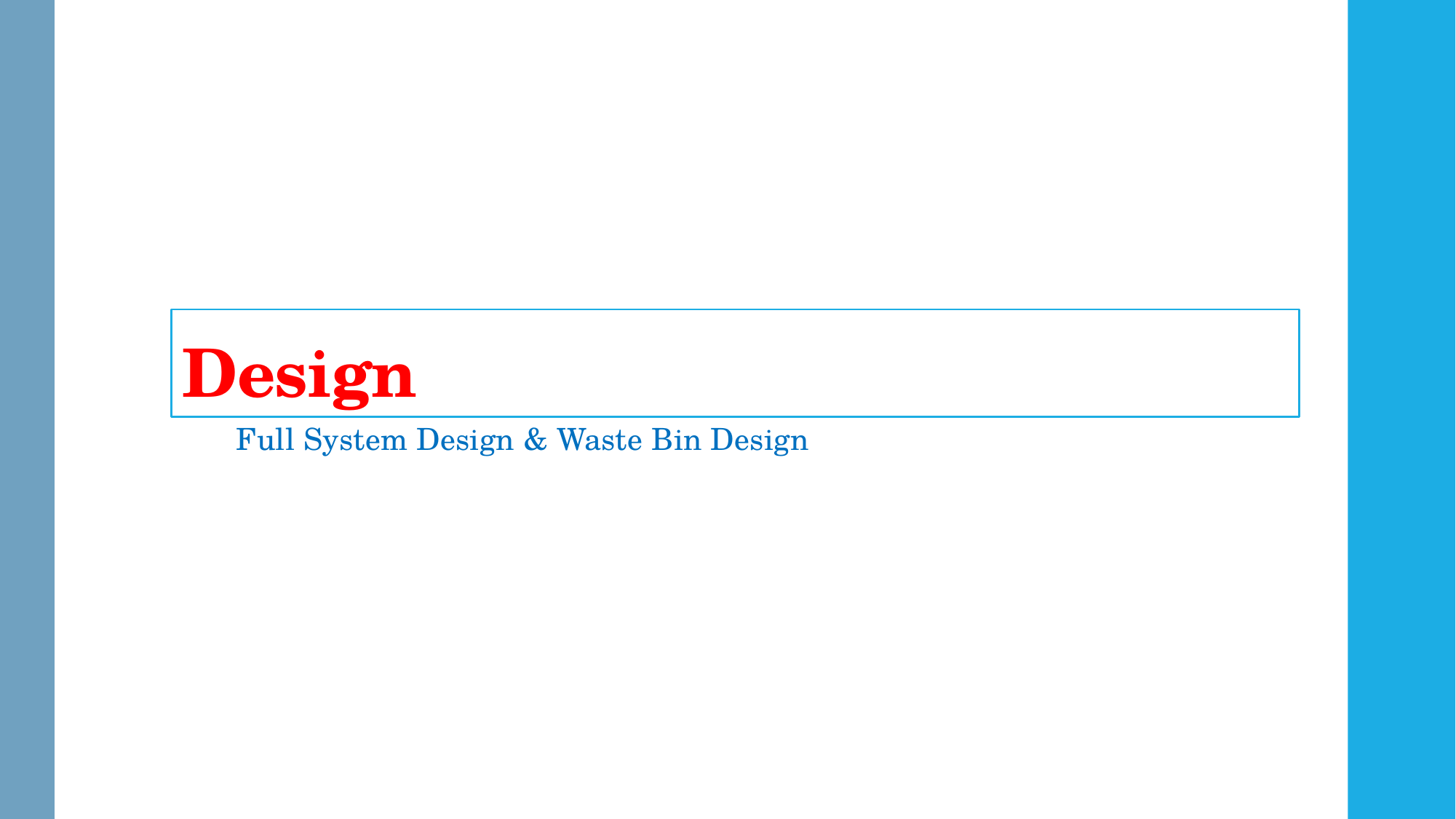

Design
Full System Design & Waste Bin Design